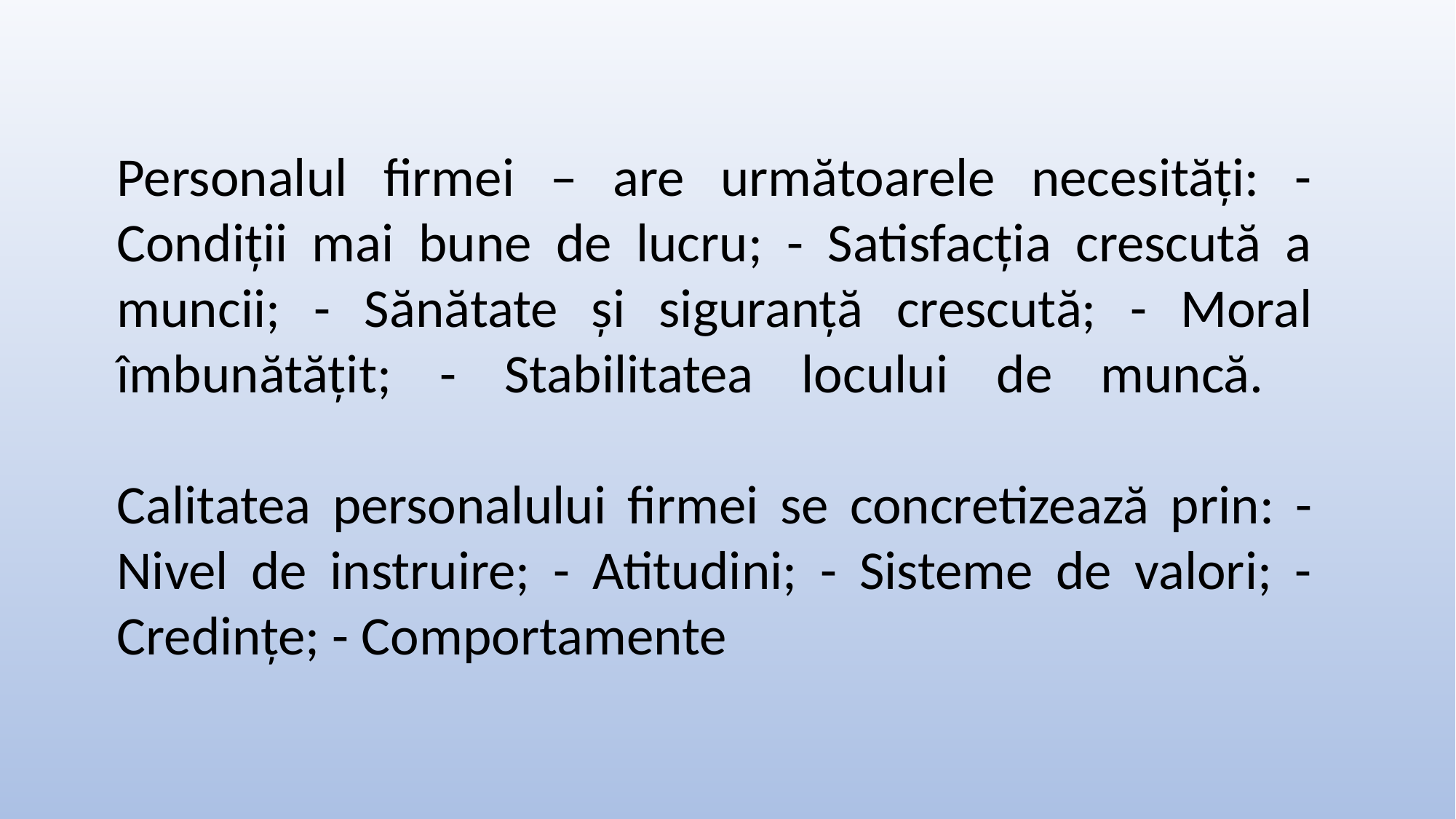

# Personalul firmei – are următoarele necesităţi: - Condiţii mai bune de lucru; - Satisfacţia crescută a muncii; - Sănătate şi siguranţă crescută; - Moral îmbunătăţit; - Stabilitatea locului de muncă. Calitatea personalului firmei se concretizează prin: - Nivel de instruire; - Atitudini; - Sisteme de valori; - Credinţe; - Comportamente